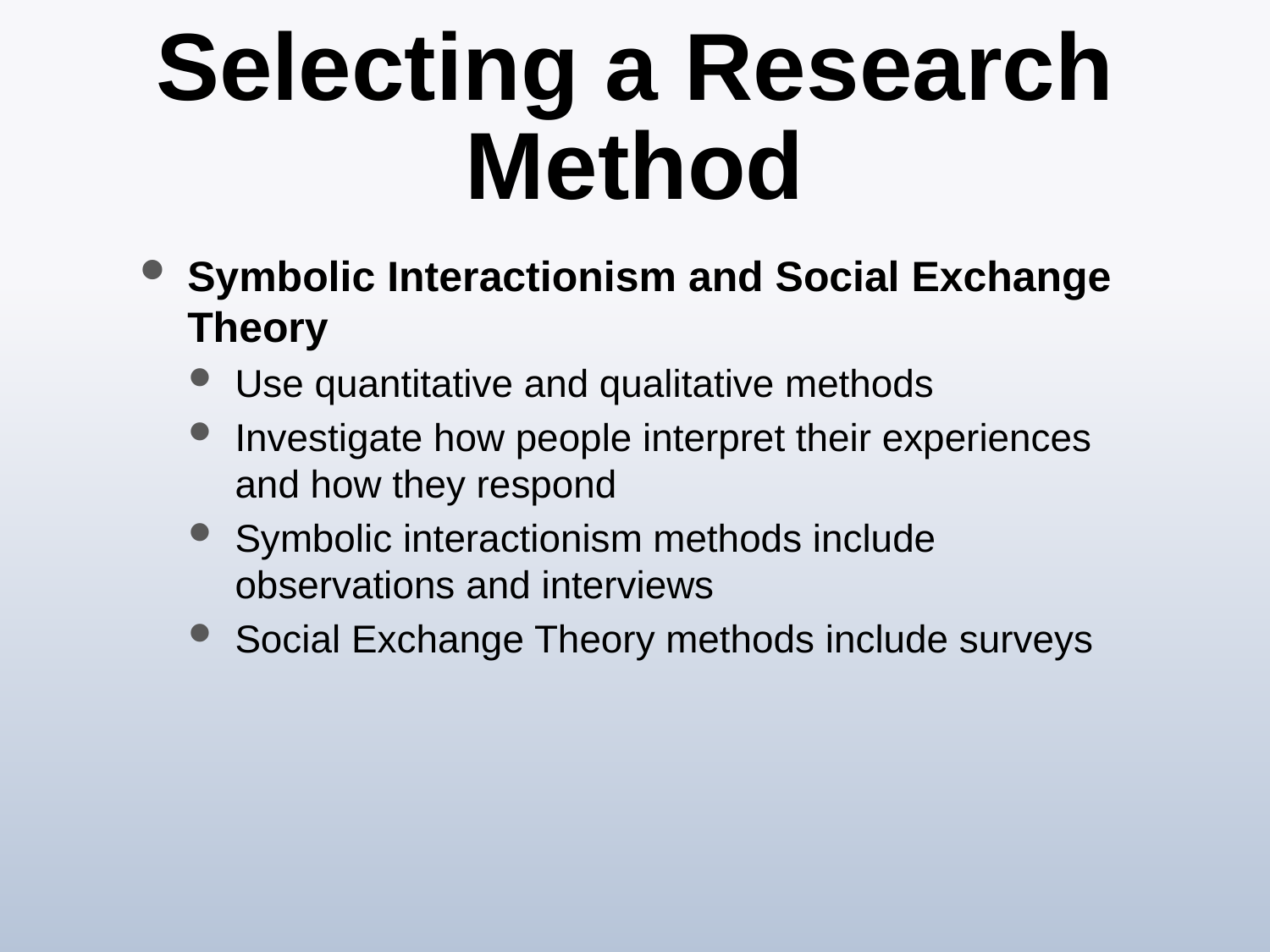

# Selecting a Research Method
Symbolic Interactionism and Social Exchange Theory
Use quantitative and qualitative methods
Investigate how people interpret their experiences and how they respond
Symbolic interactionism methods include observations and interviews
Social Exchange Theory methods include surveys